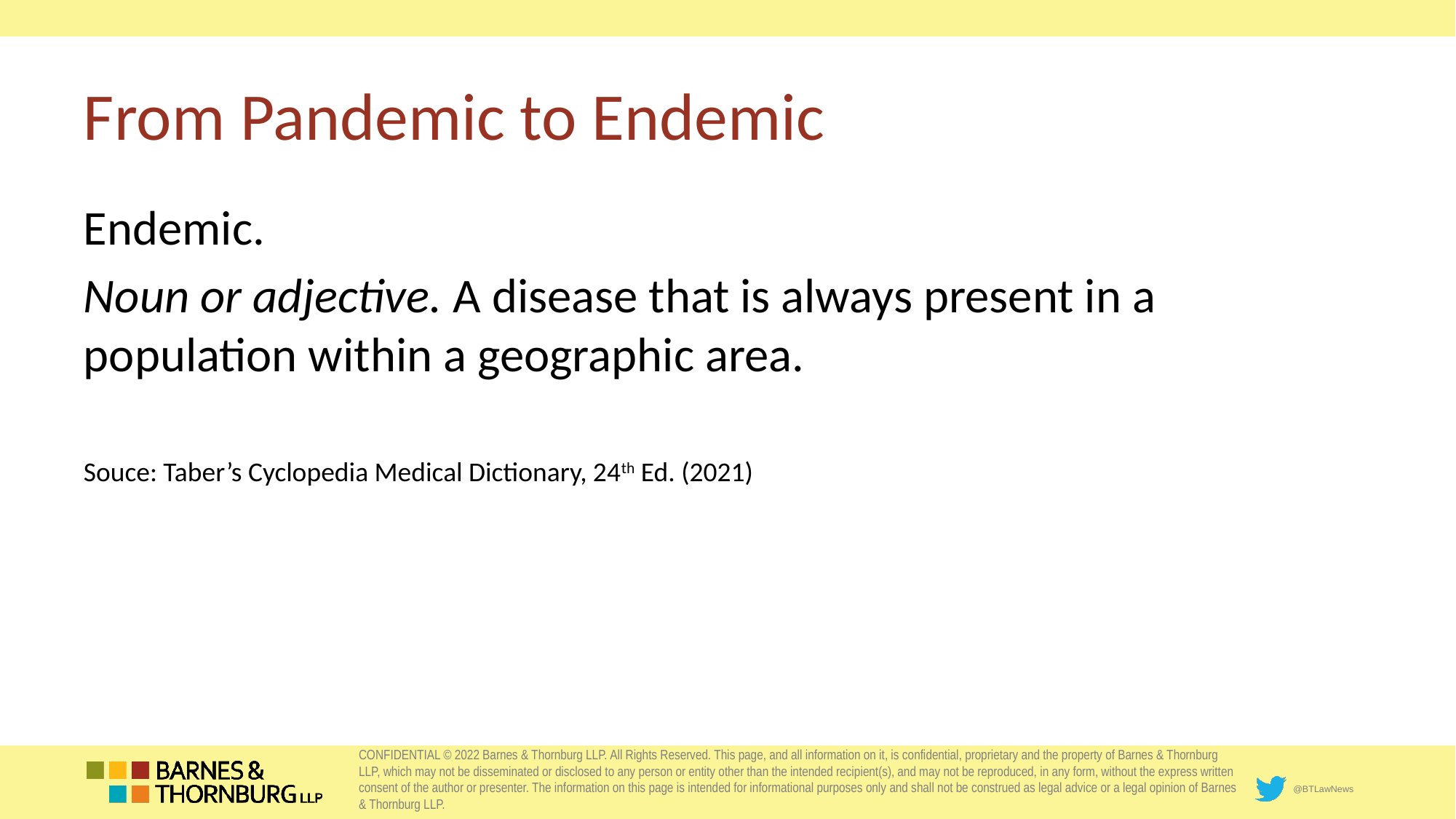

# From Pandemic to Endemic
Endemic.
Noun or adjective. A disease that is always present in a population within a geographic area.

Souce: Taber’s Cyclopedia Medical Dictionary, 24th Ed. (2021)